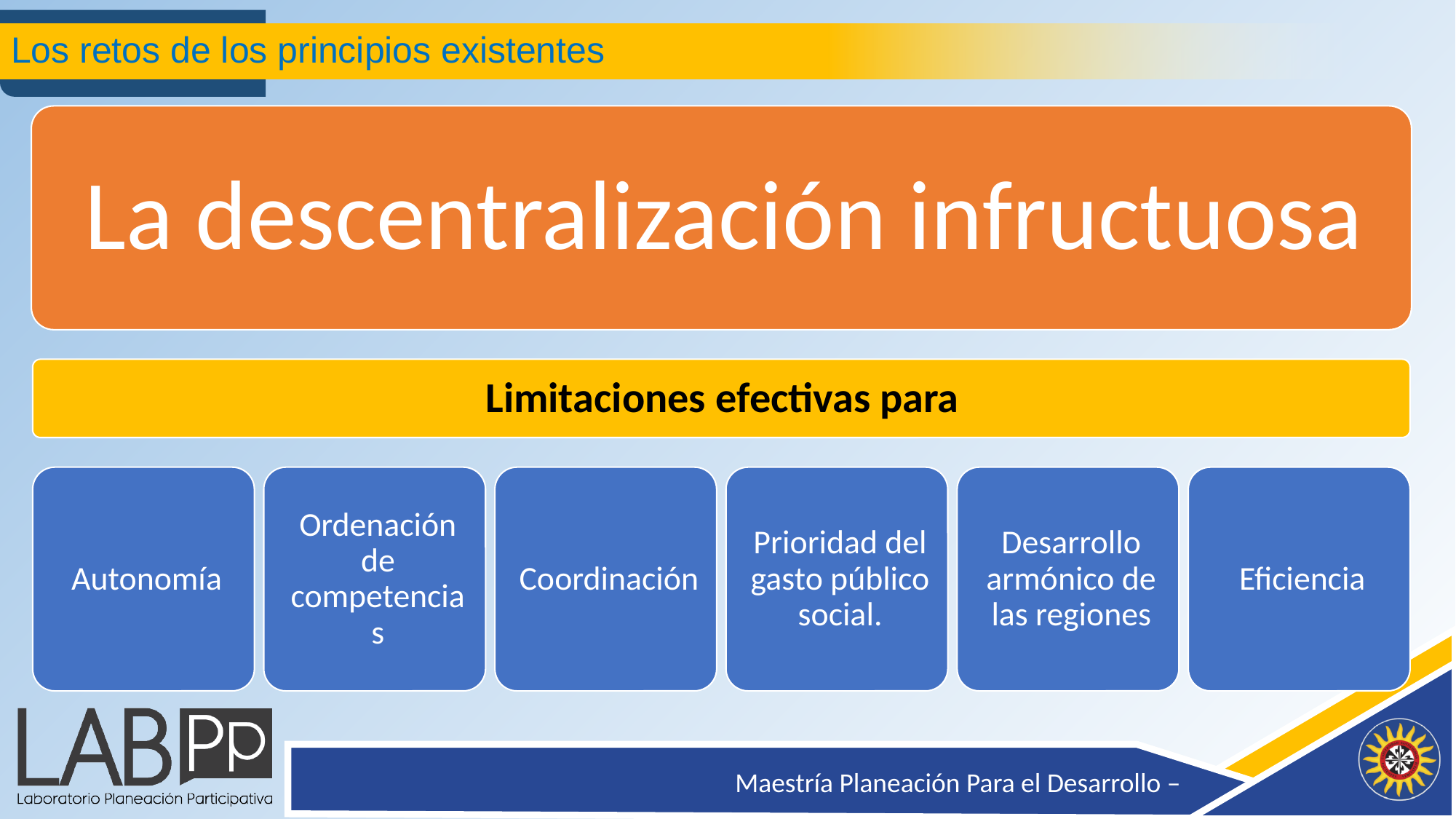

# Los retos de los principios existentes
La descentralización infructuosa
Limitaciones efectivas para
Autonomía
Ordenación de competencias
Coordinación
Prioridad del gasto público social.
Desarrollo armónico de las regiones
Eficiencia